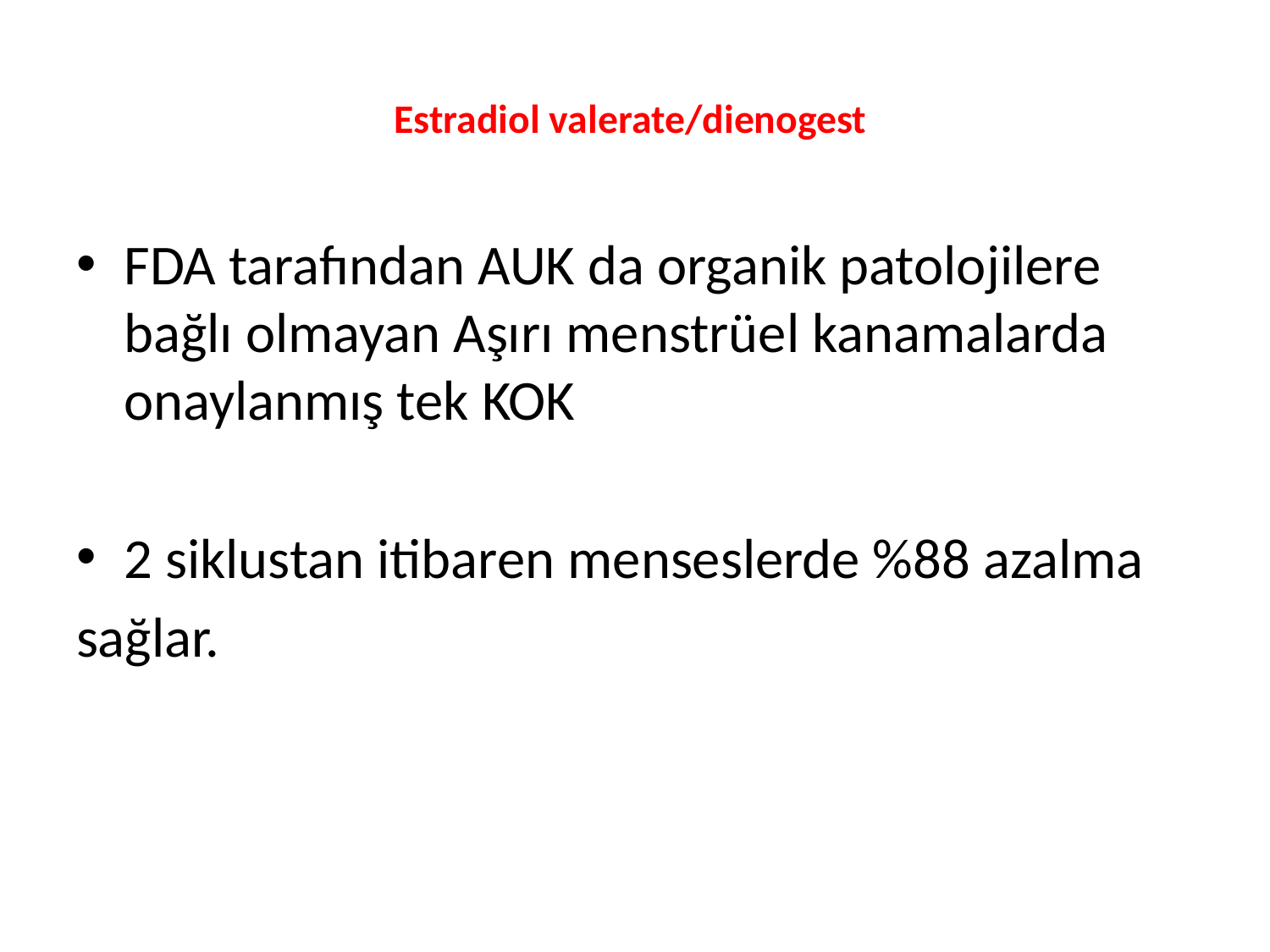

# Estradiol valerate/dienogest
FDA tarafından AUK da organik patolojilere bağlı olmayan Aşırı menstrüel kanamalarda onaylanmış tek KOK

2 siklustan itibaren menseslerde %88 azalma
sağlar.